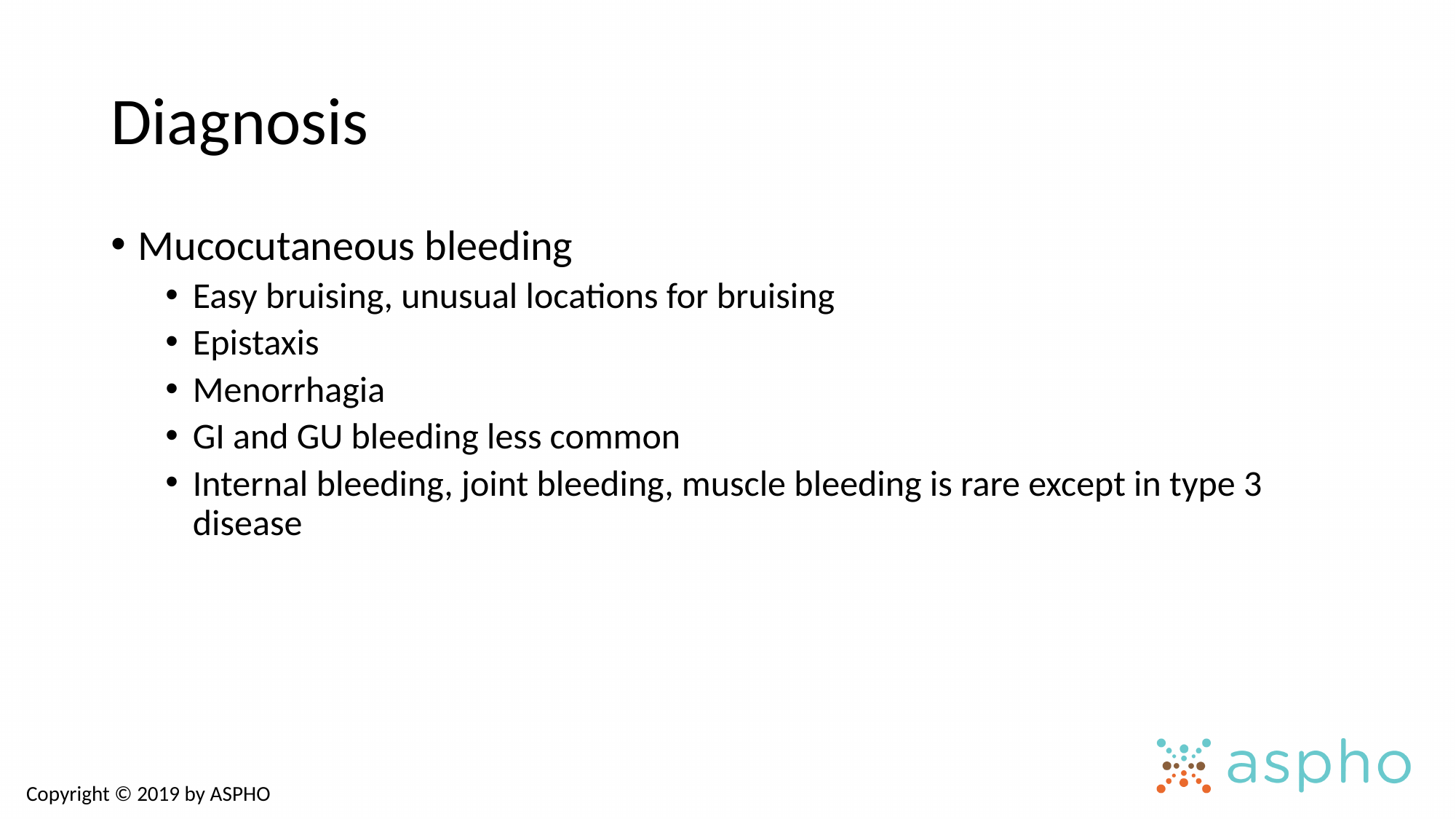

# Diagnosis
Mucocutaneous bleeding
Easy bruising, unusual locations for bruising
Epistaxis
Menorrhagia
GI and GU bleeding less common
Internal bleeding, joint bleeding, muscle bleeding is rare except in type 3 disease
Copyright © 2019 by ASPHO